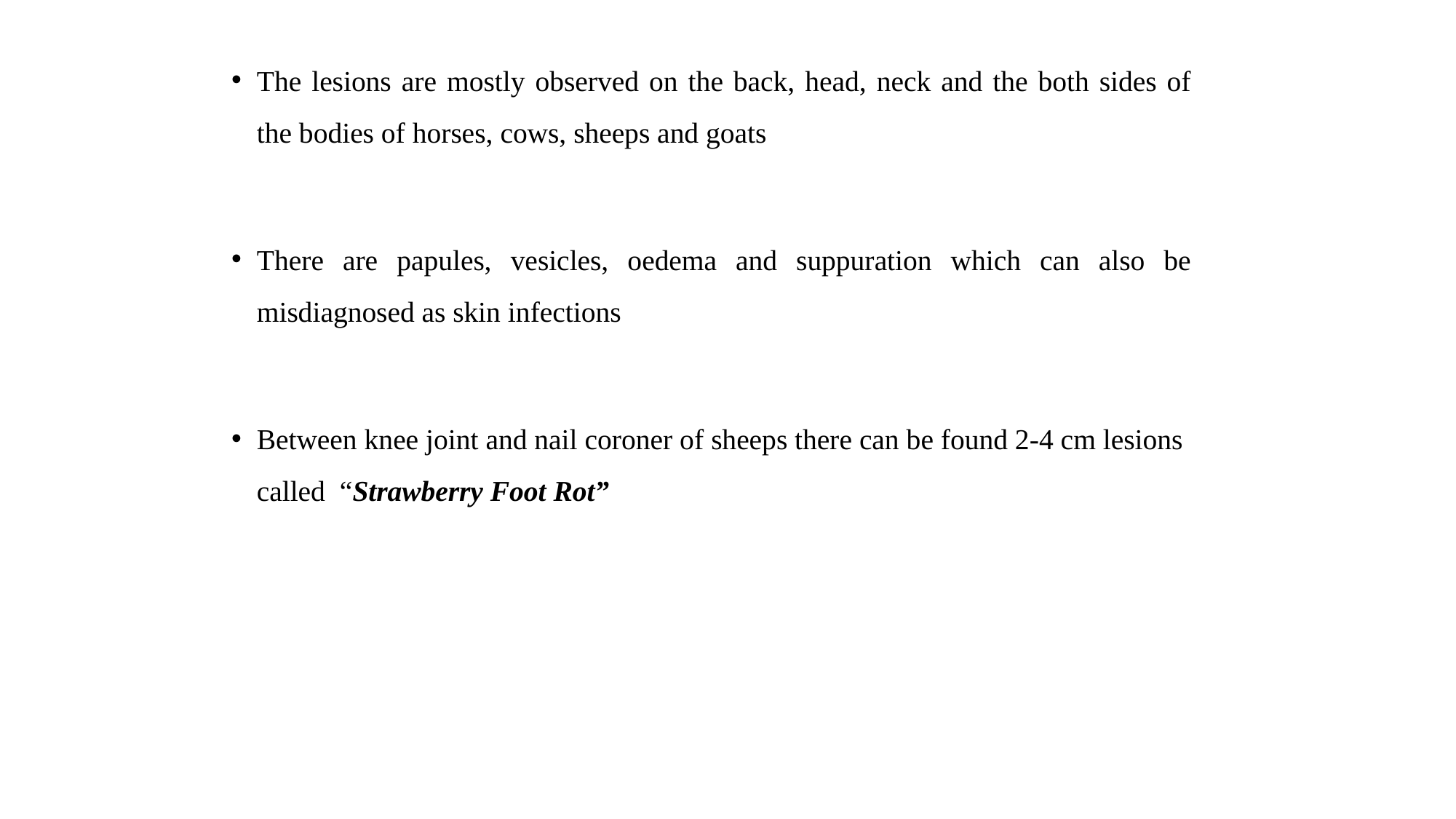

The lesions are mostly observed on the back, head, neck and the both sides of the bodies of horses, cows, sheeps and goats

There are papules, vesicles, oedema and suppuration which can also be misdiagnosed as skin infections

Between knee joint and nail coroner of sheeps there can be found 2-4 cm lesions called  “Strawberry Foot Rot”